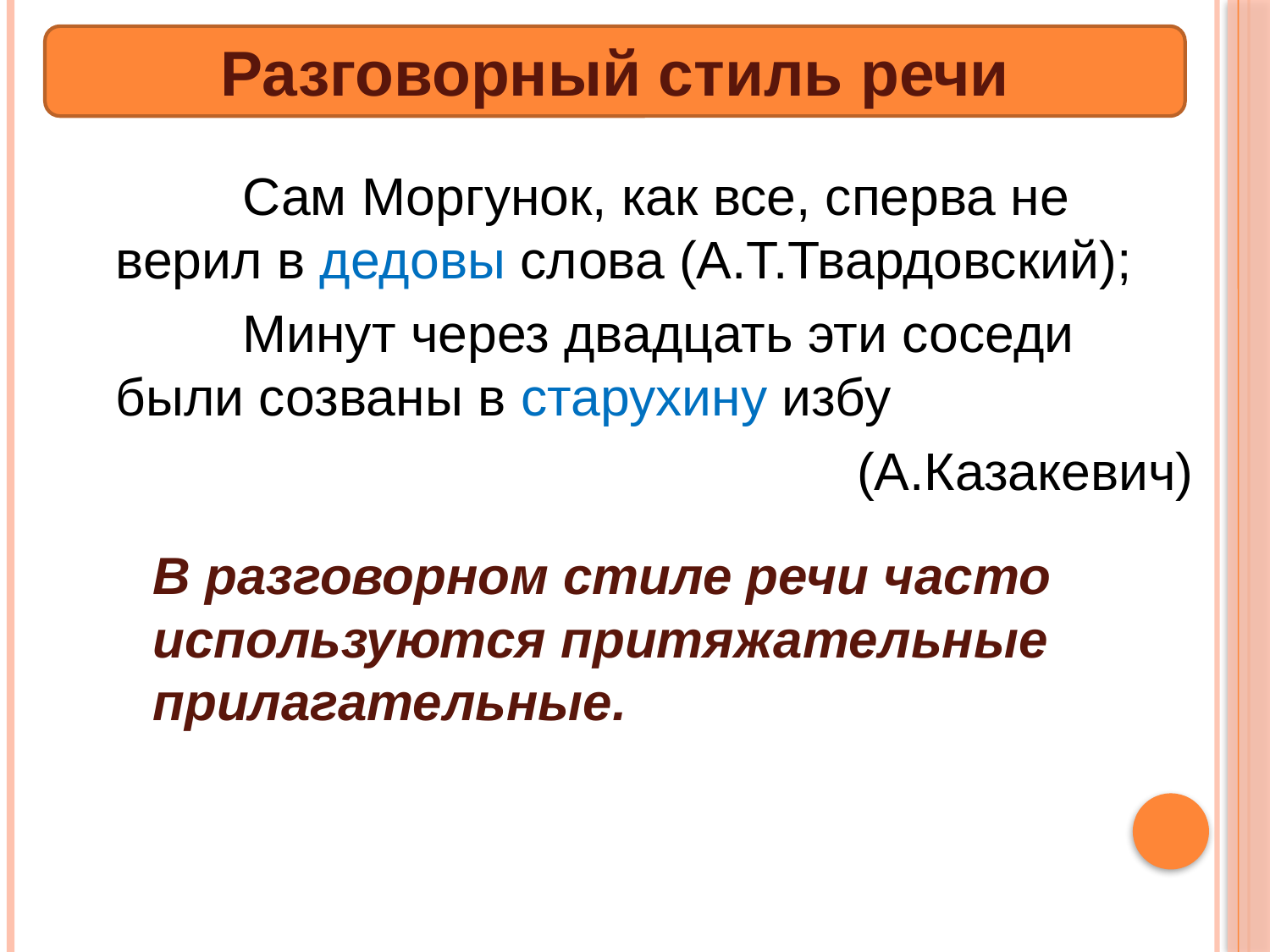

Разговорный стиль речи
		Сам Моргунок, как все, сперва не верил в дедовы слова (А.Т.Твардовский);
		Минут через двадцать эти соседи были созваны в старухину избу
 (А.Казакевич)
		В разговорном стиле речи часто используются притяжательные прилагательные.